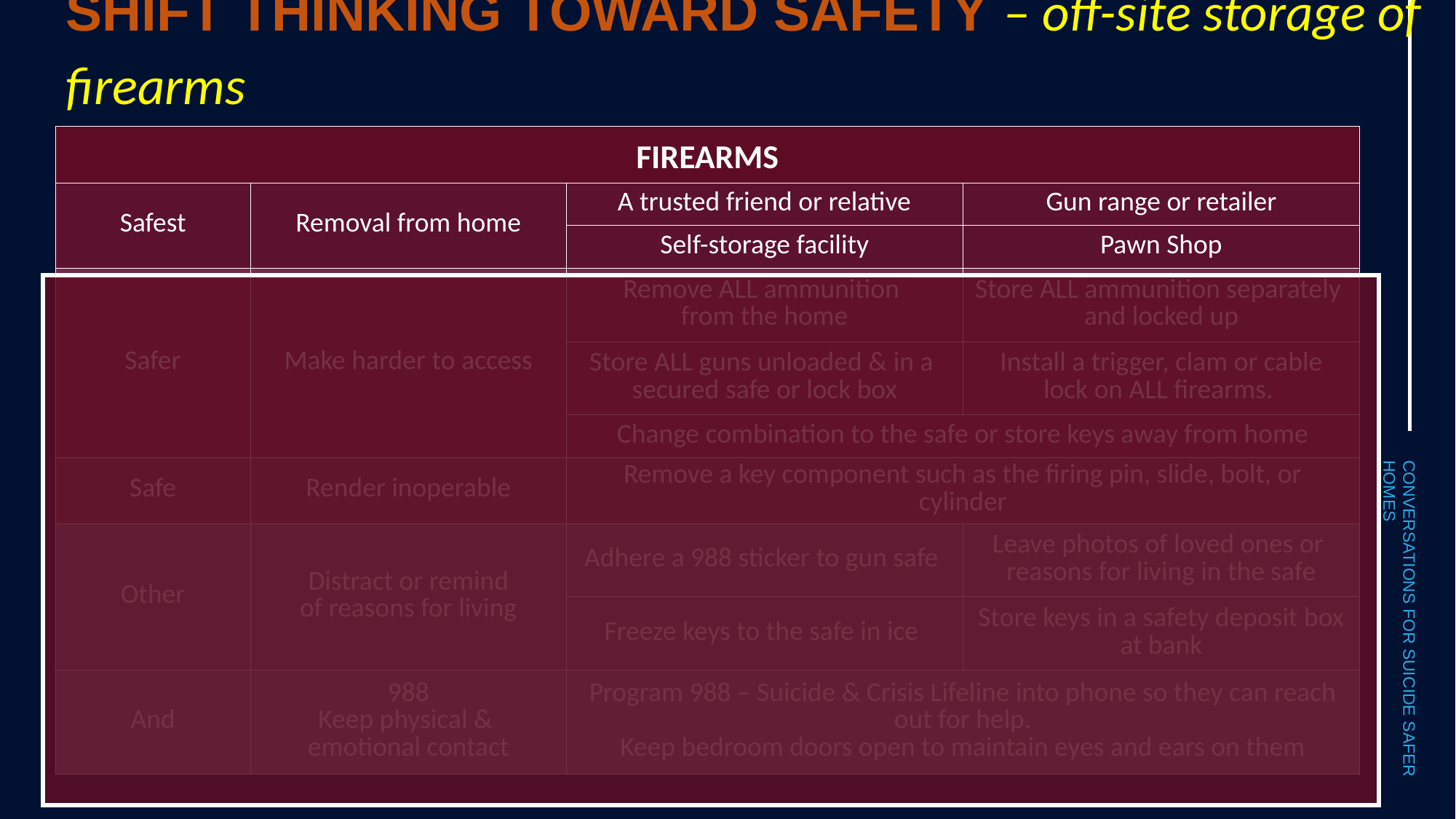

SHIFT THINKING TOWARD SAFETY – off-site storage of firearms
| FIREARMS​ |  |  |  |
| --- | --- | --- | --- |
| Safest​ | Removal from home​ | A trusted friend or relative | Gun range or retailer |
|  |  | Self-storage facility | Pawn Shop |
| Safer​ | Make harder to access​ | Remove ALL ammunition from the home | Store ALL ammunition separately and locked up |
|  |  | Store ALL guns unloaded & in a secured safe or lock box | Install a trigger, clam or cable lock on ALL firearms. |
|  |  | Change combination to the safe or store keys away from home |  |
| Safe​ | Render inoperable​ | Remove a key component such as the firing pin, slide, bolt, or cylinder |  |
| Other​ | Distract or remind of reasons for living​ | Adhere a 988 sticker to gun safe | Leave photos of loved ones or ​ reasons for living in the safe​ |
|  |  | Freeze keys to the safe in ice | Store keys in a safety deposit box at bank​ |
| And​ | 988​ Keep physical &  emotional contact​ | Program 988 – Suicide & Crisis Lifeline into phone so they can reach out for help. Keep bedroom doors open to maintain eyes and ears on them |  |